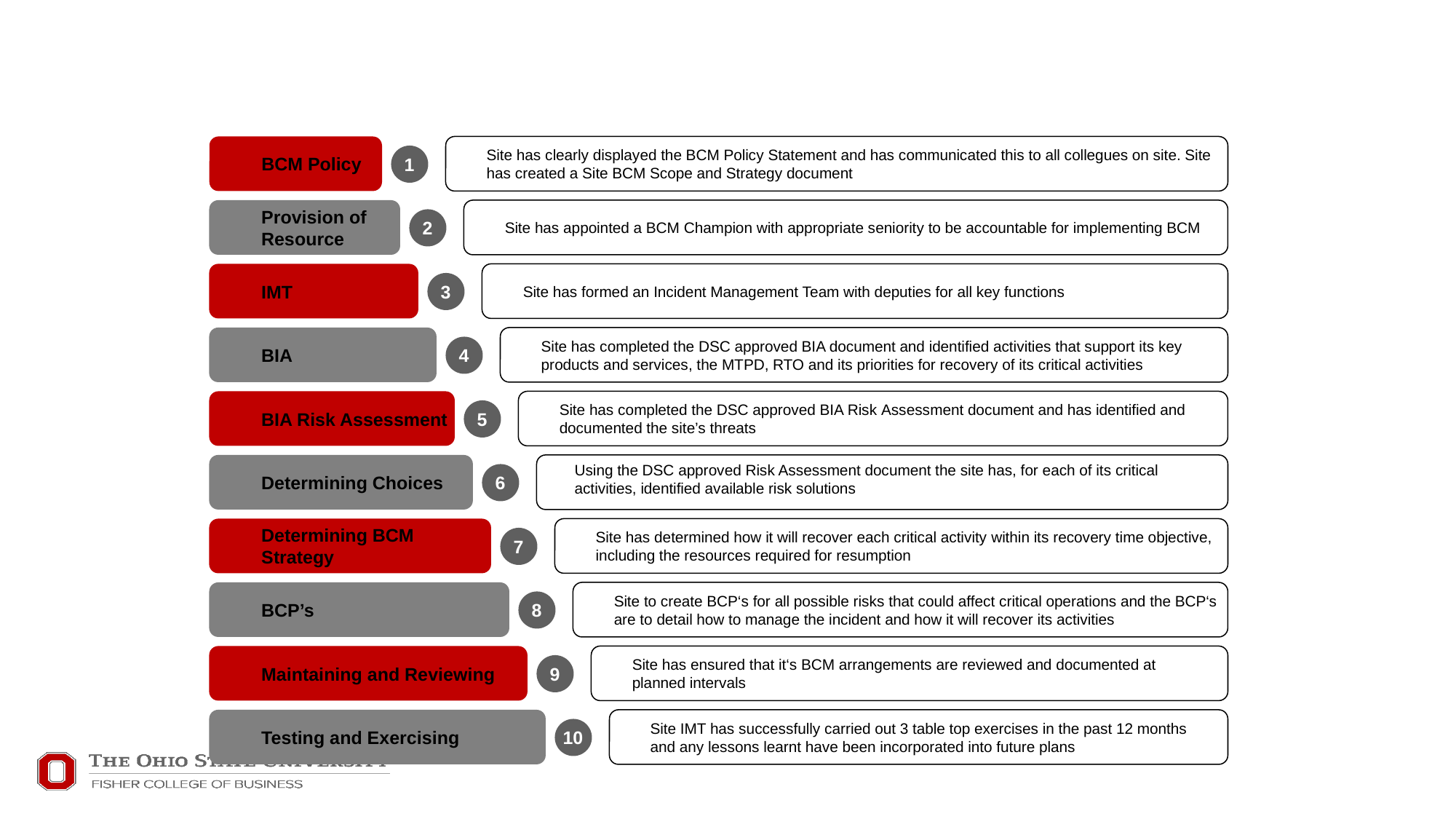

Supply Chain BCM 10 Steps –
Aligned to BS25999
BCM Policy

Site has clearly displayed the BCM Policy Statement and has communicated this to all collegues on site. Site has created a Site BCM Scope and Strategy document
1
Provision of Resource

Site has appointed a BCM Champion with appropriate seniority to be accountable for implementing BCM
2
IMT

Site has formed an Incident Management Team with deputies for all key functions
3
BIA

Site has completed the DSC approved BIA document and identified activities that support its key products and services, the MTPD, RTO and its priorities for recovery of its critical activities
4
BIA Risk Assessment

Site has completed the DSC approved BIA Risk Assessment document and has identified and documented the site’s threats
5
Determining Choices

Using the DSC approved Risk Assessment document the site has, for each of its critical activities, identified available risk solutions
6
Determining BCM Strategy

Site has determined how it will recover each critical activity within its recovery time objective, including the resources required for resumption
7
BCP’s

Site to create BCP‘s for all possible risks that could affect critical operations and the BCP‘s are to detail how to manage the incident and how it will recover its activities
8
Maintaining and Reviewing

Site has ensured that it‘s BCM arrangements are reviewed and documented at planned intervals
9
Testing and Exercising

Site IMT has successfully carried out 3 table top exercises in the past 12 months and any lessons learnt have been incorporated into future plans
10